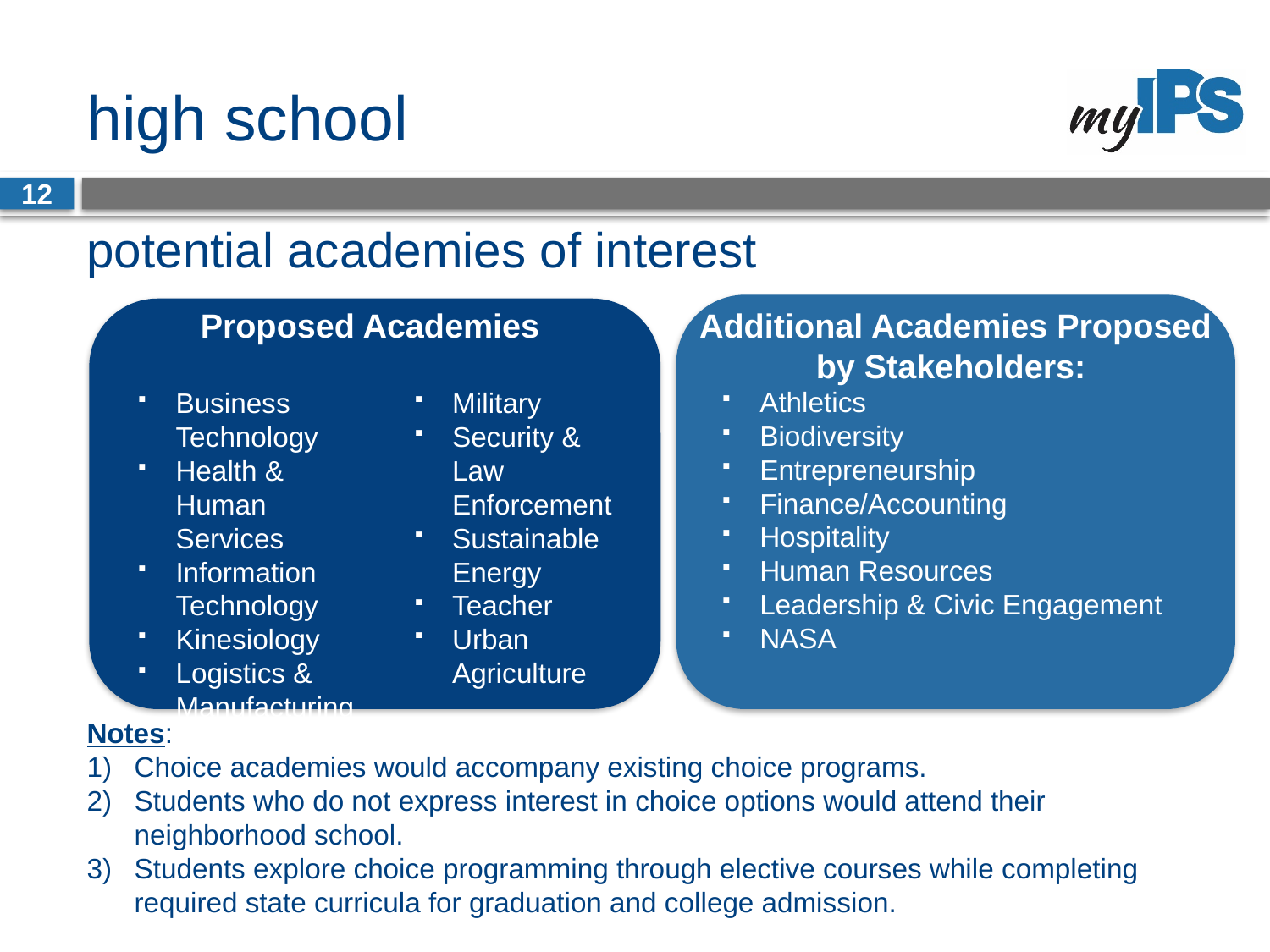

high school
12
potential academies of interest

Proposed Academies
Additional Academies Proposed by Stakeholders:
Athletics
Biodiversity
Entrepreneurship
Finance/Accounting
Hospitality
Human Resources
Leadership & Civic Engagement
NASA
Business Technology
Health & Human Services
Information Technology
Kinesiology
Logistics & Manufacturing

Military
Security & Law Enforcement
Sustainable Energy
Teacher
Urban Agriculture

Notes:
Choice academies would accompany existing choice programs.
Students who do not express interest in choice options would attend their neighborhood school.
Students explore choice programming through elective courses while completing required state curricula for graduation and college admission.